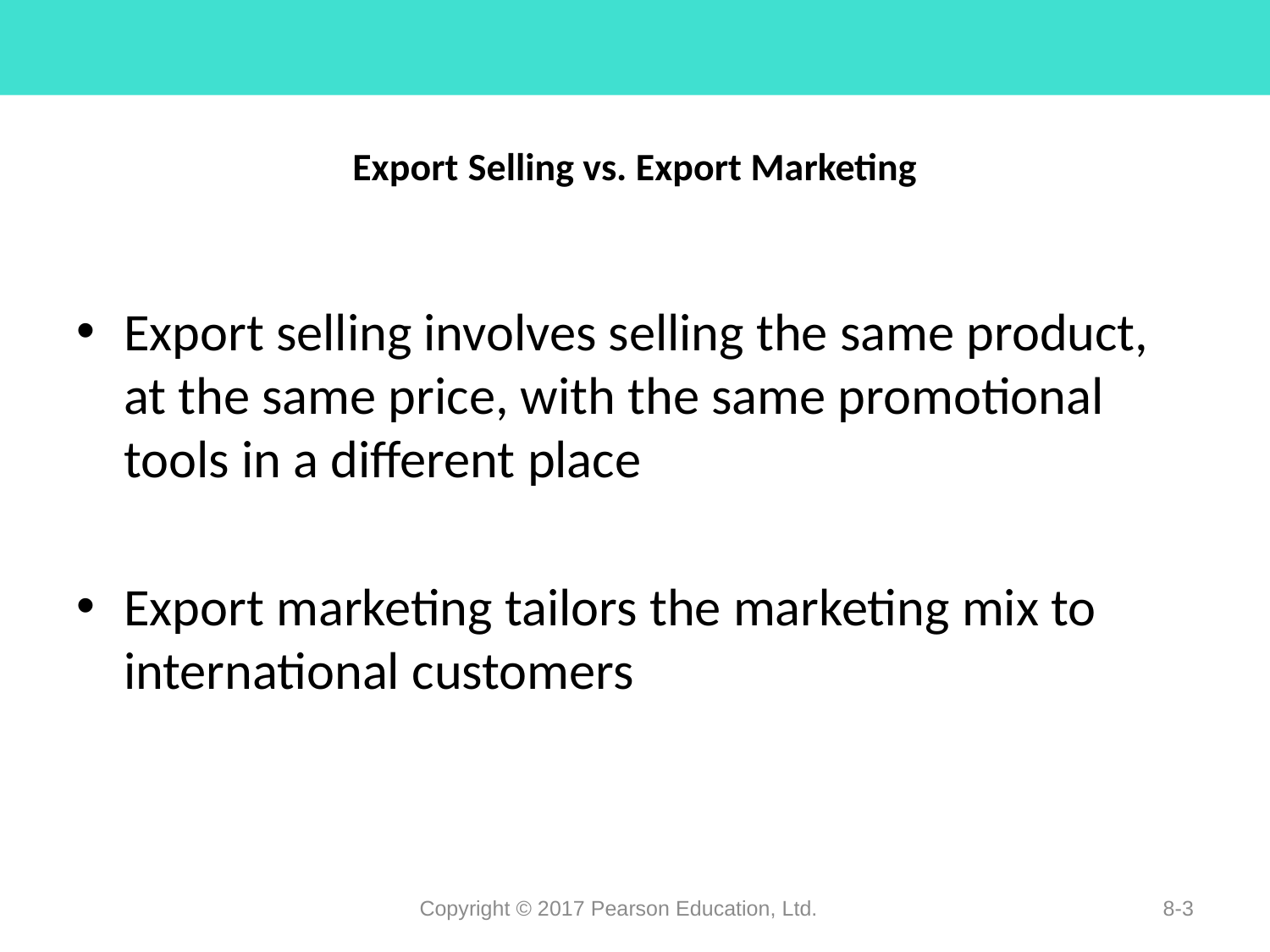

# Export Selling vs. Export Marketing

Export selling involves selling the same product, at the same price, with the same promotional tools in a different place

Export marketing tailors the marketing mix to international customers

Copyright © 2017 Pearson Education, Ltd.
8-3